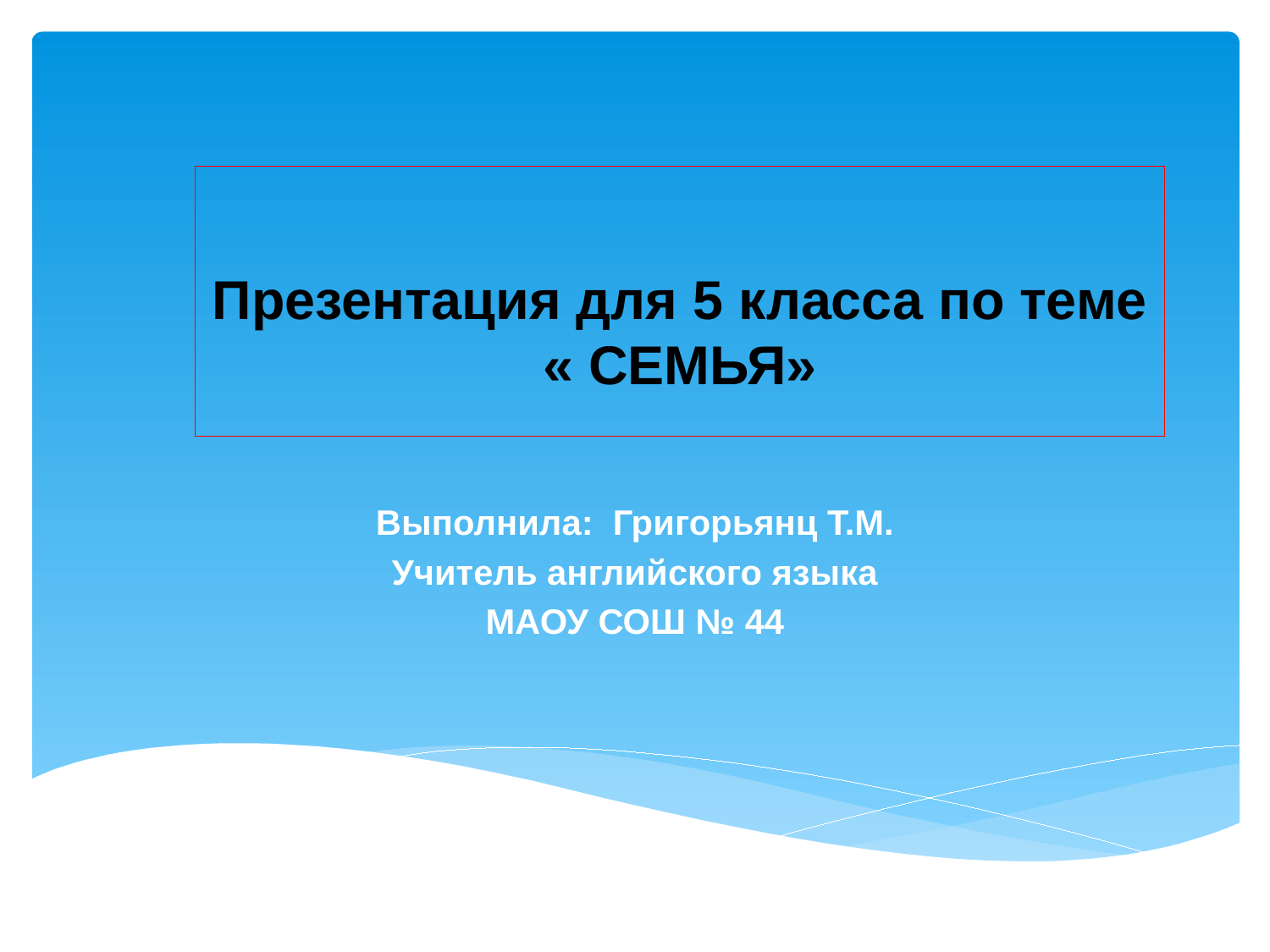

Презентация для 5 класса по теме
« СЕМЬЯ»
#
Выполнила:  Григорьянц Т.М.
Учитель английского языка
МАОУ СОШ № 44